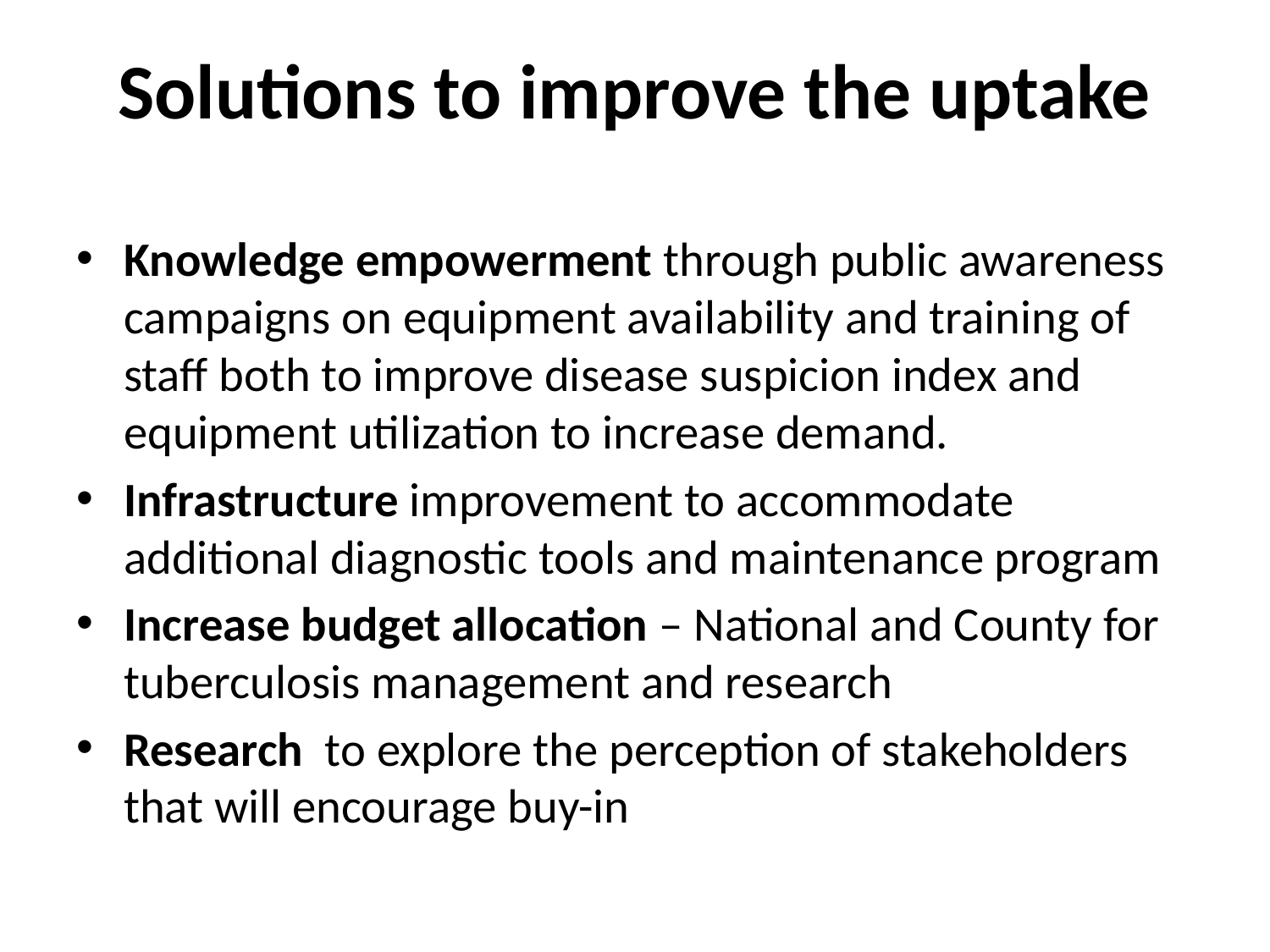

# Solutions to improve the uptake
Knowledge empowerment through public awareness campaigns on equipment availability and training of staff both to improve disease suspicion index and equipment utilization to increase demand.
Infrastructure improvement to accommodate additional diagnostic tools and maintenance program
Increase budget allocation – National and County for tuberculosis management and research
Research  to explore the perception of stakeholders that will encourage buy-in